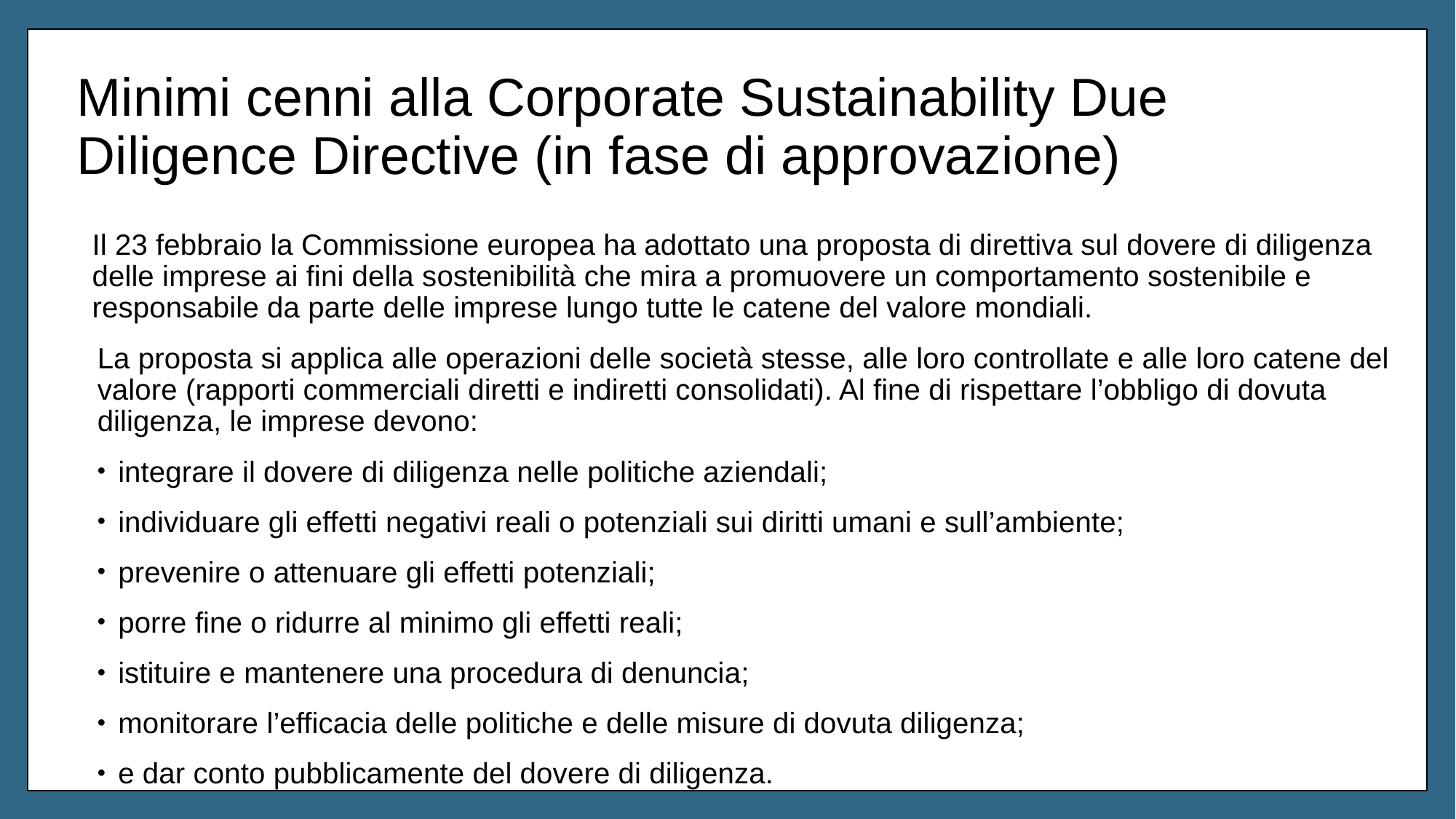

# Minimi cenni alla Corporate Sustainability Due Diligence Directive (in fase di approvazione)
Il 23 febbraio la Commissione europea ha adottato una proposta di direttiva sul dovere di diligenza delle imprese ai fini della sostenibilità che mira a promuovere un comportamento sostenibile e responsabile da parte delle imprese lungo tutte le catene del valore mondiali.
La proposta si applica alle operazioni delle società stesse, alle loro controllate e alle loro catene del valore (rapporti commerciali diretti e indiretti consolidati). Al fine di rispettare l’obbligo di dovuta diligenza, le imprese devono:
integrare il dovere di diligenza nelle politiche aziendali;
individuare gli effetti negativi reali o potenziali sui diritti umani e sull’ambiente;
prevenire o attenuare gli effetti potenziali;
porre fine o ridurre al minimo gli effetti reali;
istituire e mantenere una procedura di denuncia;
monitorare l’efficacia delle politiche e delle misure di dovuta diligenza;
e dar conto pubblicamente del dovere di diligenza.